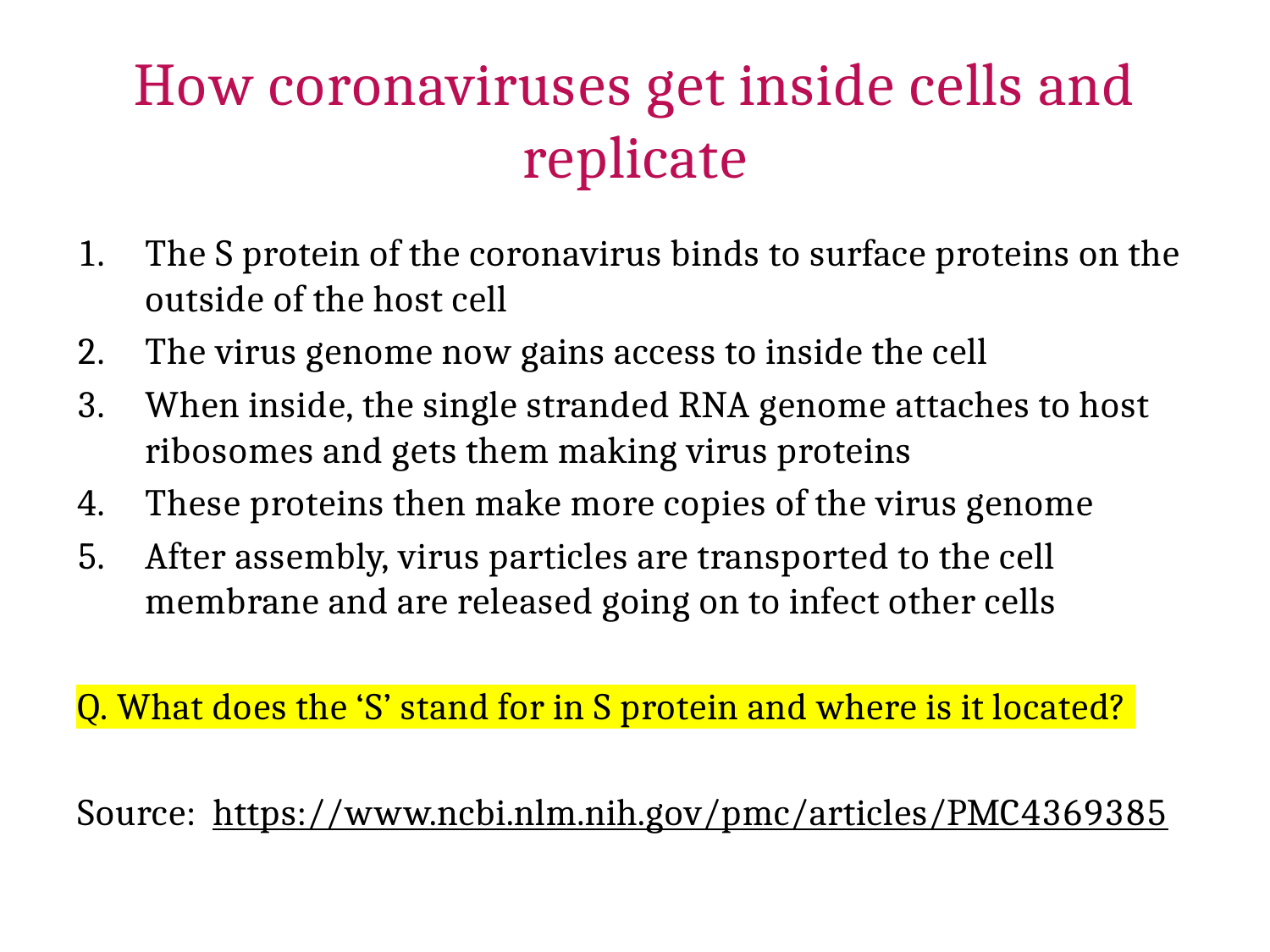

# How coronaviruses get inside cells and replicate
The S protein of the coronavirus binds to surface proteins on the outside of the host cell
The virus genome now gains access to inside the cell
When inside, the single stranded RNA genome attaches to host ribosomes and gets them making virus proteins
These proteins then make more copies of the virus genome
After assembly, virus particles are transported to the cell membrane and are released going on to infect other cells

Q. What does the ‘S’ stand for in S protein and where is it located?

Source:  https://www.ncbi.nlm.nih.gov/pmc/articles/PMC4369385